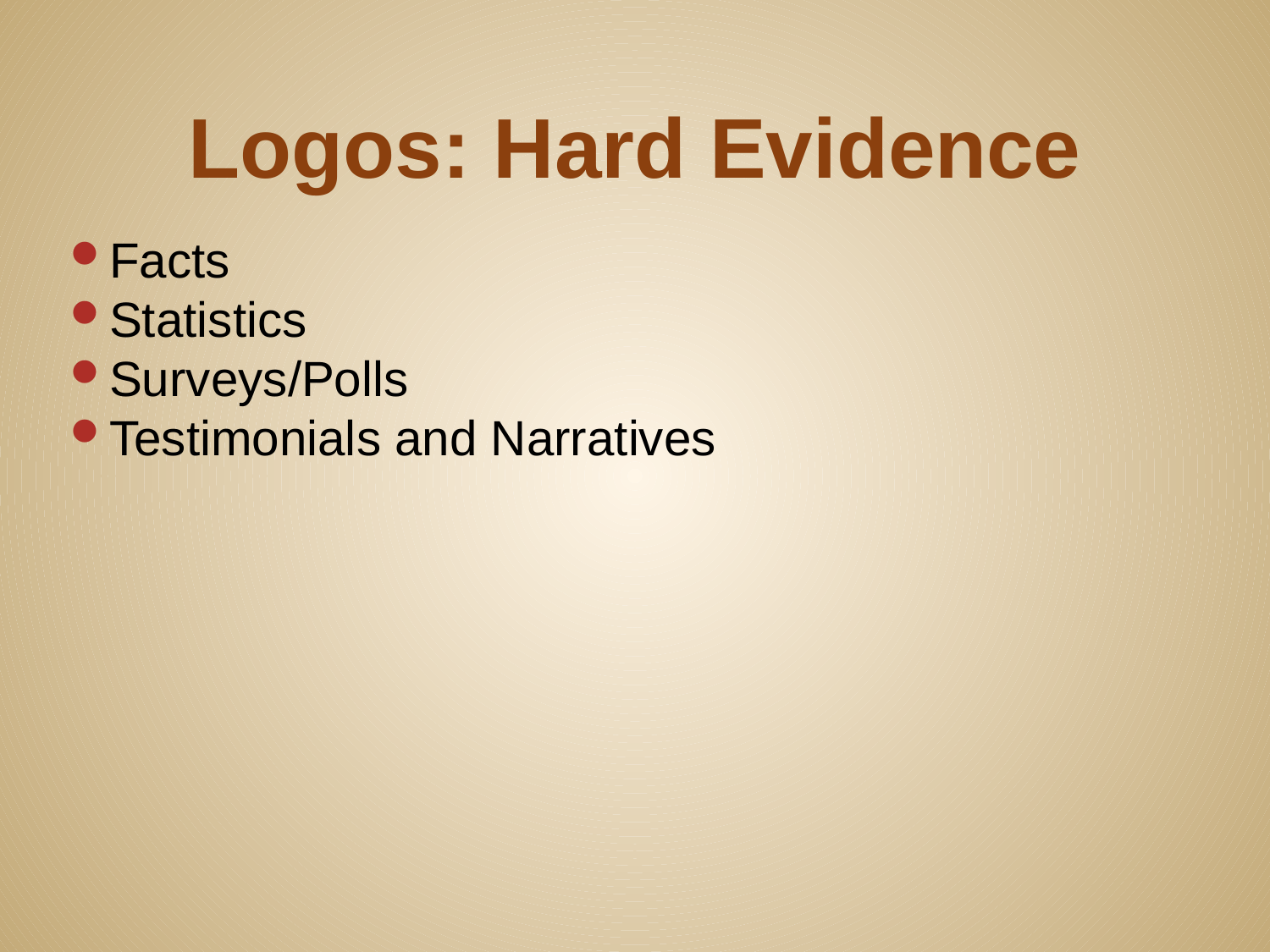

# Logos: Hard Evidence
Facts
Statistics
Surveys/Polls
Testimonials and Narratives